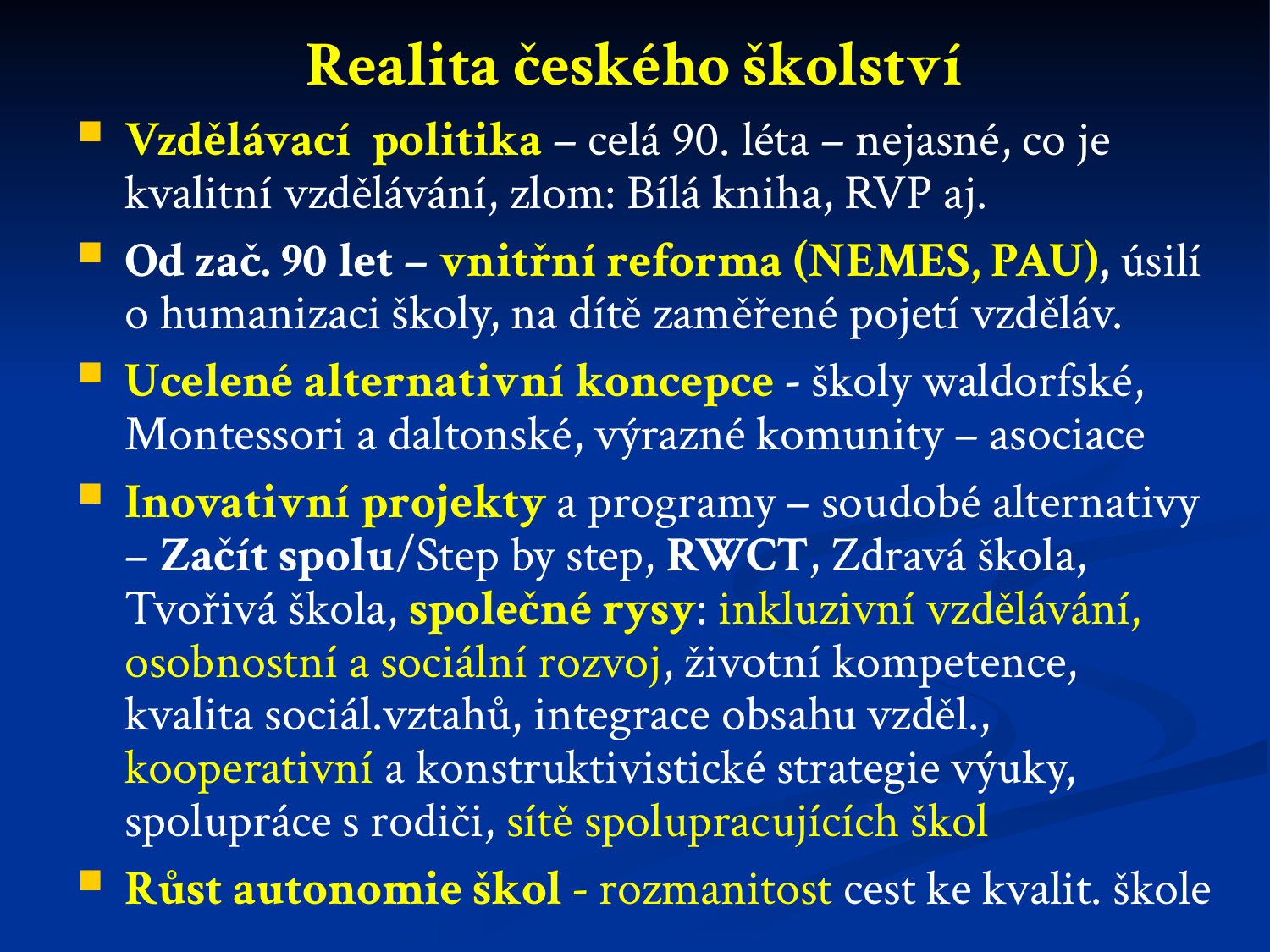

# Realita českého školství
Vzdělávací  politika – celá 90. léta – nejasné, co je kvalitní vzdělávání, zlom: Bílá kniha, RVP aj.
Od zač. 90 let – vnitřní reforma (NEMES, PAU), úsilí o humanizaci školy, na dítě zaměřené pojetí vzděláv.
Ucelené alternativní koncepce - školy waldorfské, Montessori a daltonské, výrazné komunity – asociace
Inovativní projekty a programy – soudobé alternativy – Začít spolu/Step by step, RWCT, Zdravá škola, Tvořivá škola, společné rysy: inkluzivní vzdělávání, osobnostní a sociální rozvoj, životní kompetence, kvalita sociál.vztahů, integrace obsahu vzděl., kooperativní a konstruktivistické strategie výuky, spolupráce s rodiči, sítě spolupracujících škol
Růst autonomie škol - rozmanitost cest ke kvalit. škole